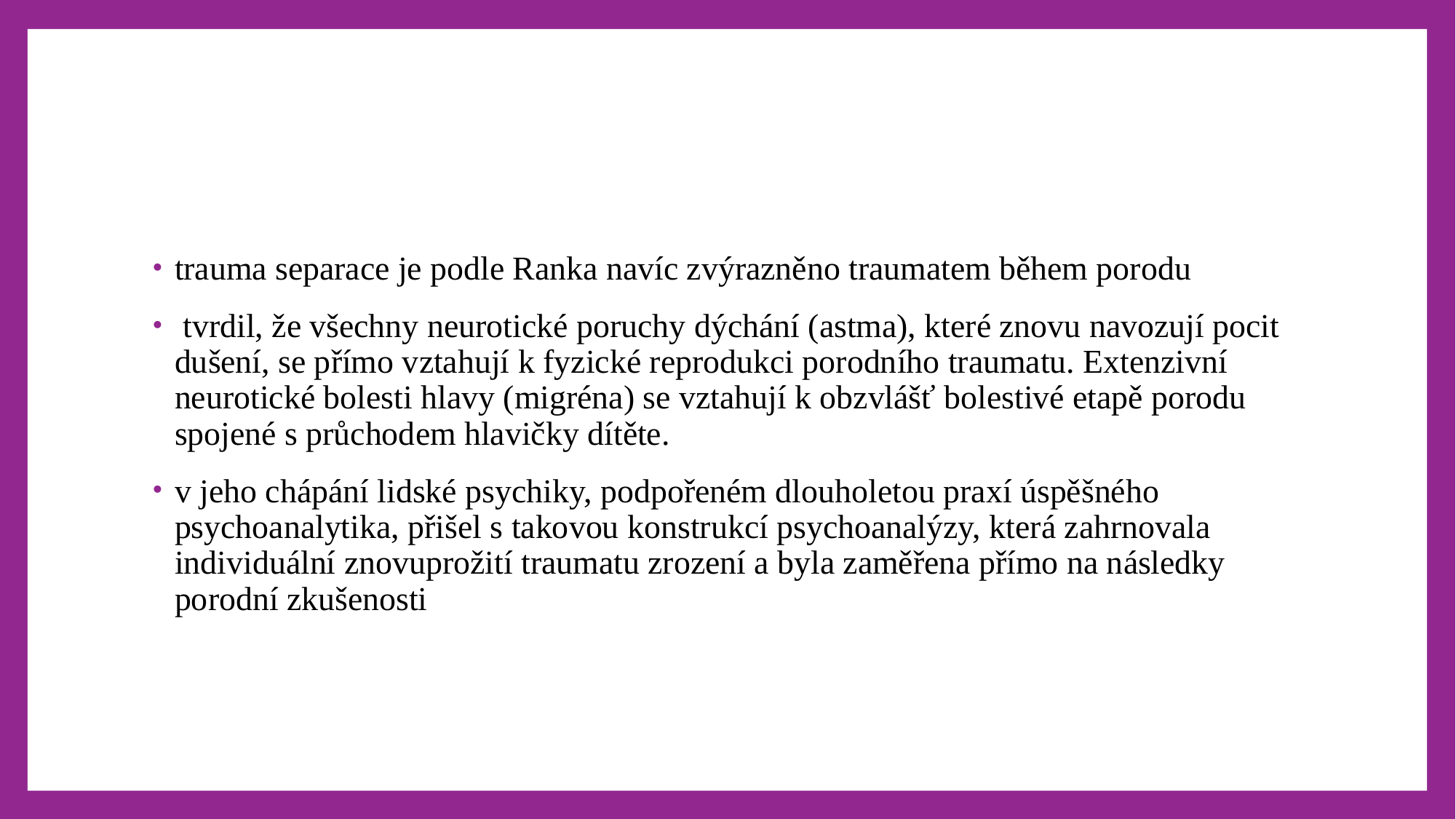

#
trauma separace je podle Ranka navíc zvýrazněno traumatem během porodu
 tvrdil, že všechny neurotické poruchy dýchání (astma), které znovu navozují pocit dušení, se přímo vztahují k fyzické reprodukci porodního traumatu. Extenzivní neurotické bolesti hlavy (migréna) se vztahují k obzvlášť bolestivé etapě porodu spojené s průchodem hlavičky dítěte.
v jeho chápání lidské psychiky, podpořeném dlouholetou praxí úspěšného psychoanalytika, přišel s takovou konstrukcí psychoanalýzy, která zahrnovala individuální znovuprožití traumatu zrození a byla zaměřena přímo na následky porodní zkušenosti